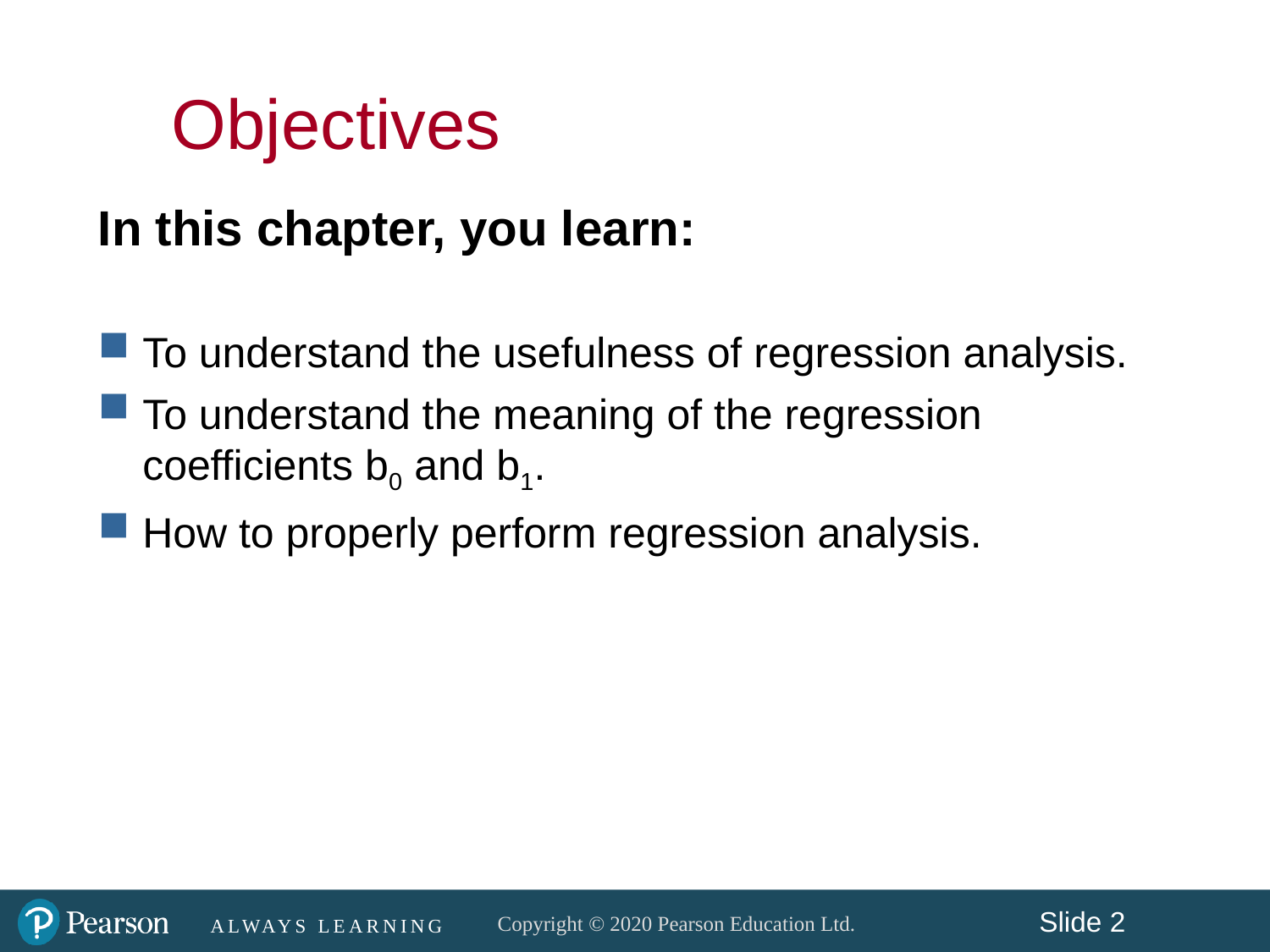

Objectives
In this chapter, you learn:

To understand the usefulness of regression analysis.
To understand the meaning of the regression coefficients b0 and b1.
How to properly perform regression analysis.